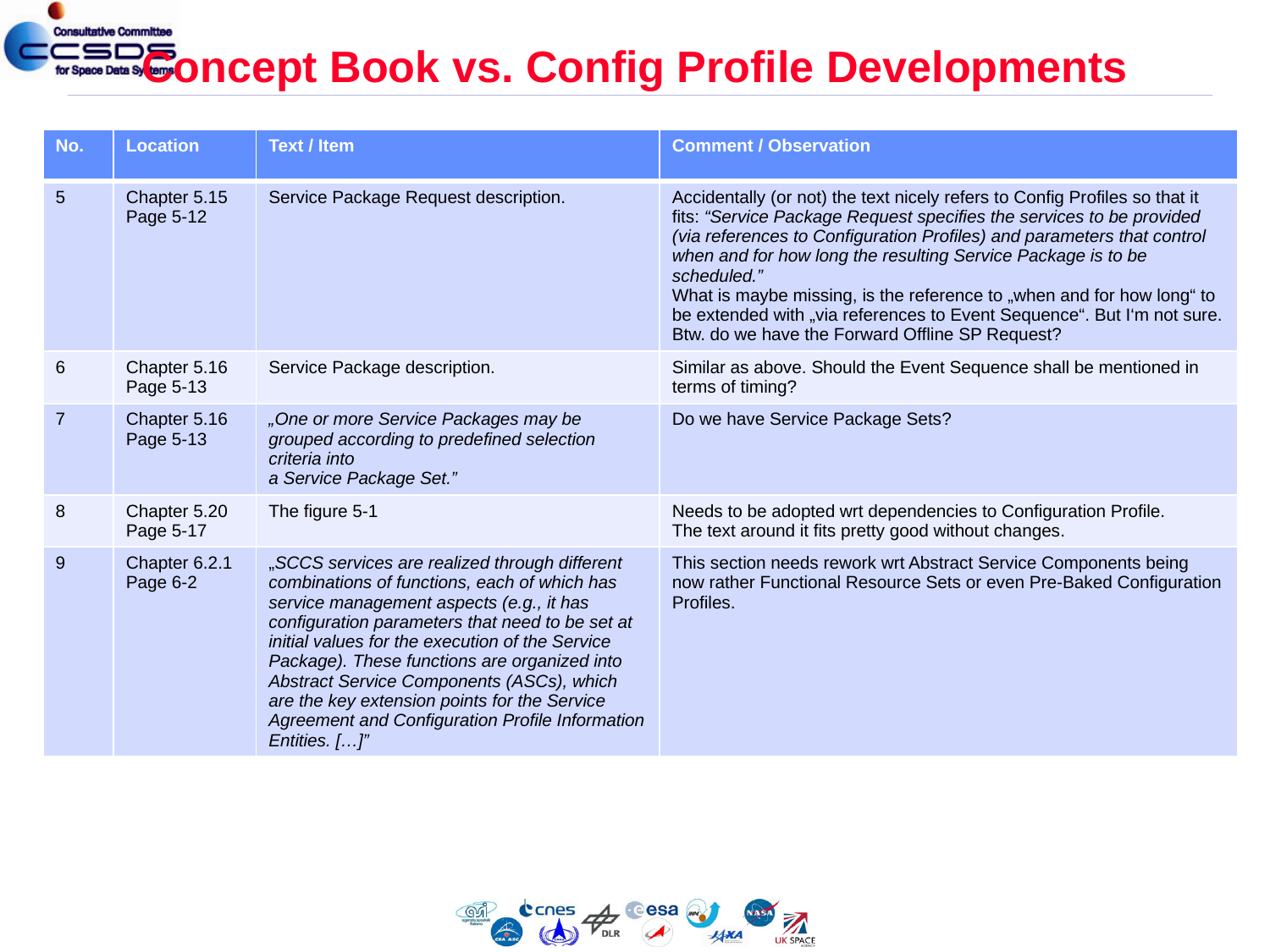

# Concept Book vs. Config Profile Developments
| No. | Location | Text / Item | Comment / Observation |
| --- | --- | --- | --- |
| 5 | Chapter 5.15 Page 5-12 | Service Package Request description. | Accidentally (or not) the text nicely refers to Config Profiles so that it fits: “Service Package Request specifies the services to be provided (via references to Configuration Profiles) and parameters that control when and for how long the resulting Service Package is to be scheduled.” What is maybe missing, is the reference to „when and for how long“ to be extended with „via references to Event Sequence“. But I‘m not sure. Btw. do we have the Forward Offline SP Request? |
| 6 | Chapter 5.16 Page 5-13 | Service Package description. | Similar as above. Should the Event Sequence shall be mentioned in terms of timing? |
| 7 | Chapter 5.16 Page 5-13 | „One or more Service Packages may be grouped according to predefined selection criteria into a Service Package Set.” | Do we have Service Package Sets? |
| 8 | Chapter 5.20 Page 5-17 | The figure 5-1 | Needs to be adopted wrt dependencies to Configuration Profile. The text around it fits pretty good without changes. |
| 9 | Chapter 6.2.1 Page 6-2 | „SCCS services are realized through different combinations of functions, each of which has service management aspects (e.g., it has configuration parameters that need to be set at initial values for the execution of the Service Package). These functions are organized into Abstract Service Components (ASCs), which are the key extension points for the Service Agreement and Configuration Profile Information Entities. […]” | This section needs rework wrt Abstract Service Components being now rather Functional Resource Sets or even Pre-Baked Configuration Profiles. |